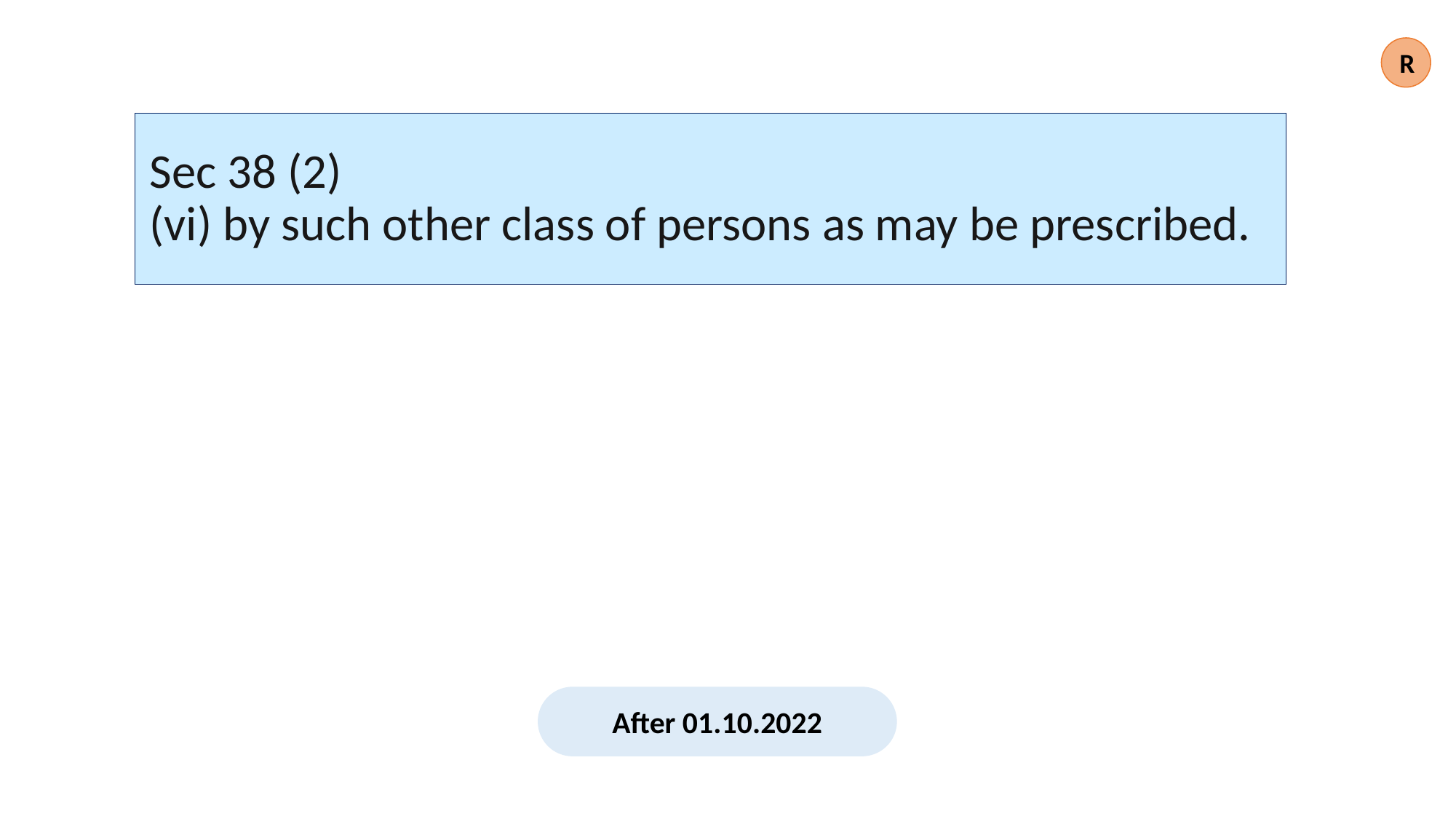

R
Sec 38 (2)
(vi) by such other class of persons as may be prescribed.
After 01.10.2022